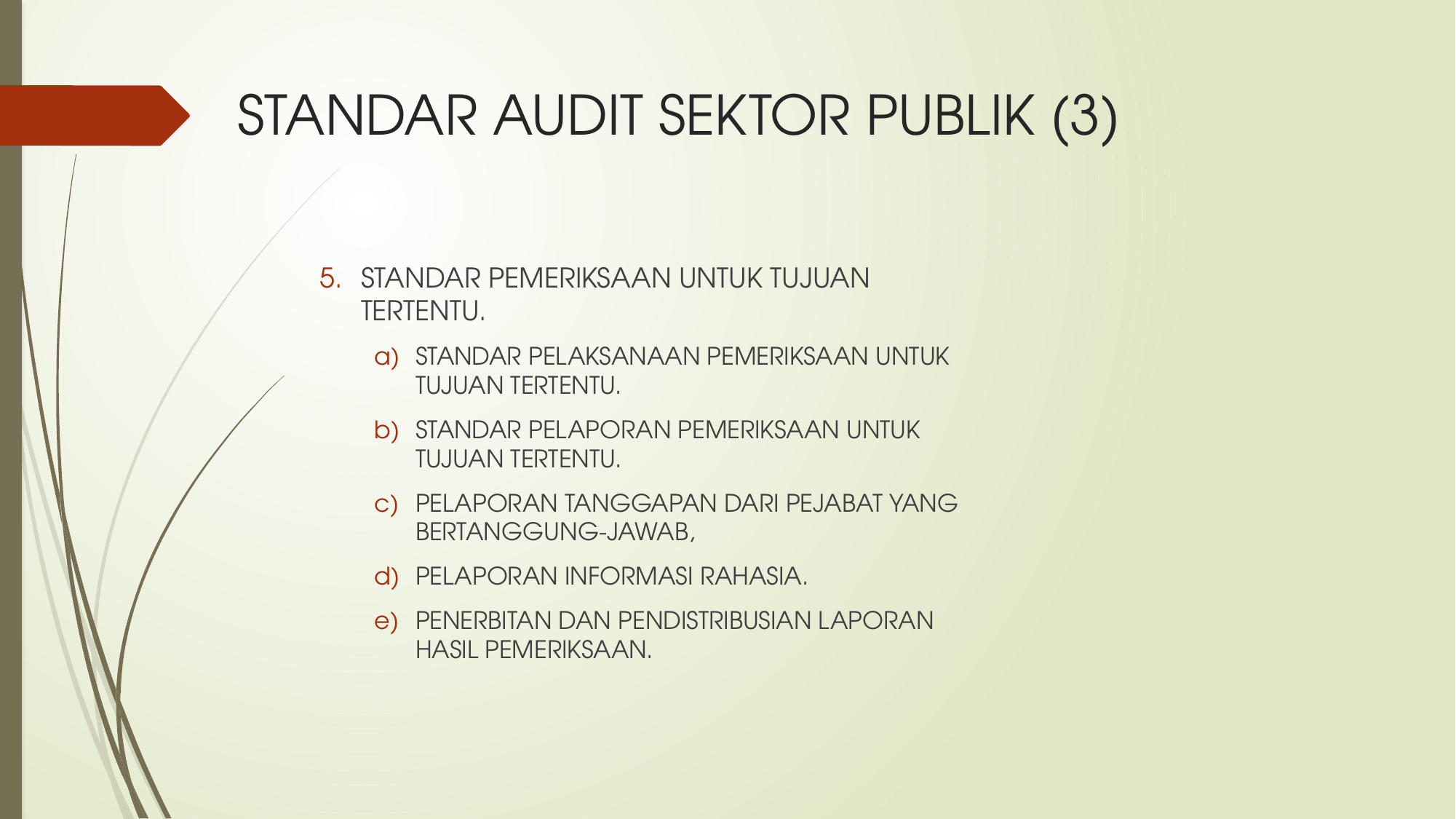

# STANDAR AUDIT SEKTOR PUBLIK (3)
STANDAR PEMERIKSAAN UNTUK TUJUAN TERTENTU.
STANDAR PELAKSANAAN PEMERIKSAAN UNTUK TUJUAN TERTENTU.
STANDAR PELAPORAN PEMERIKSAAN UNTUK TUJUAN TERTENTU.
PELAPORAN TANGGAPAN DARI PEJABAT YANG BERTANGGUNG-JAWAB,
PELAPORAN INFORMASI RAHASIA.
PENERBITAN DAN PENDISTRIBUSIAN LAPORAN HASIL PEMERIKSAAN.